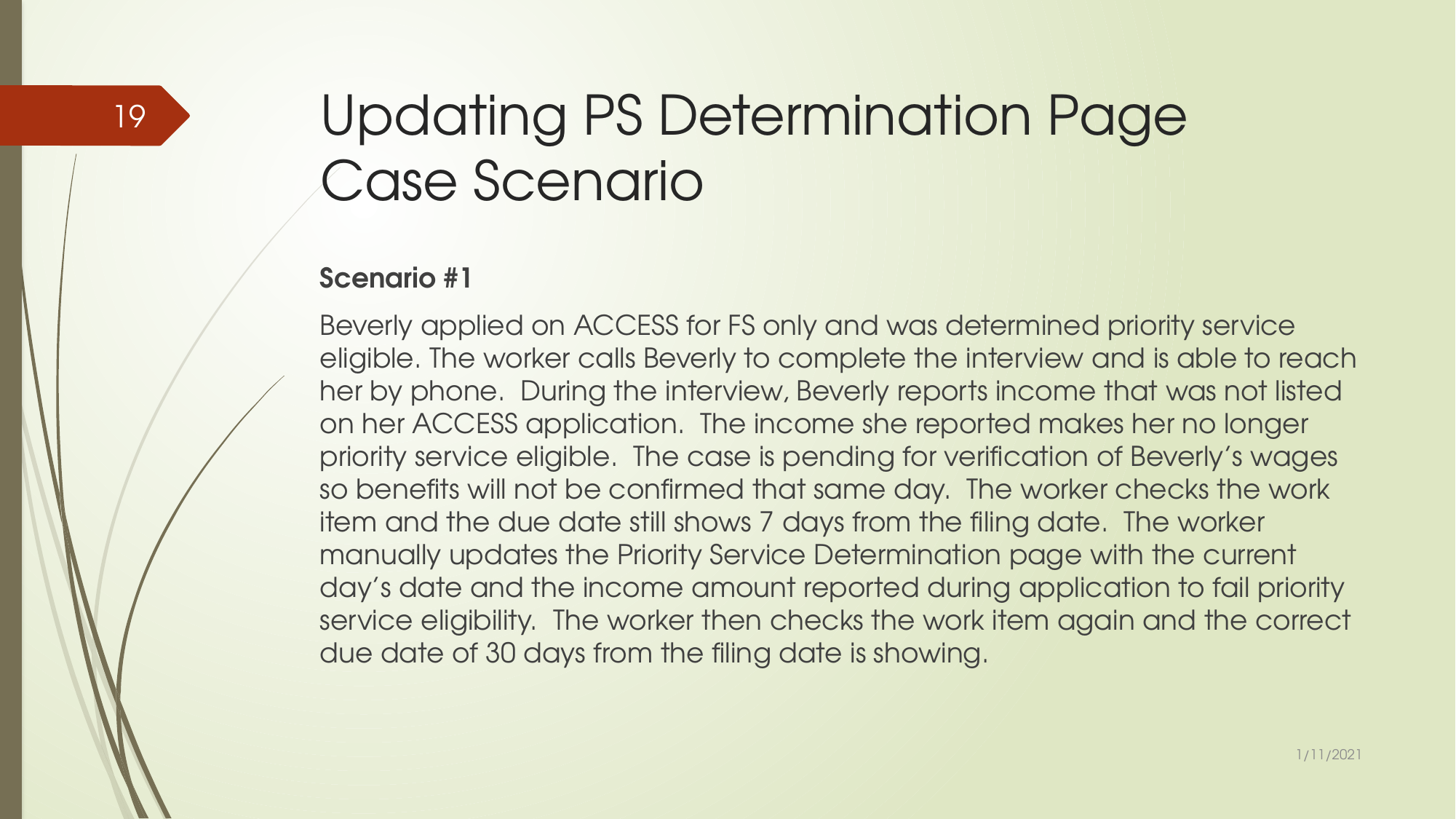

# Updating PS Determination Page Case Scenario
19
Scenario #1
Beverly applied on ACCESS for FS only and was determined priority service eligible. The worker calls Beverly to complete the interview and is able to reach her by phone.  During the interview, Beverly reports income that was not listed on her ACCESS application.  The income she reported makes her no longer priority service eligible.  The case is pending for verification of Beverly’s wages so benefits will not be confirmed that same day.  The worker checks the work item and the due date still shows 7 days from the filing date.  The worker manually updates the Priority Service Determination page with the current day’s date and the income amount reported during application to fail priority service eligibility.  The worker then checks the work item again and the correct due date of 30 days from the filing date is showing.
1/11/2021